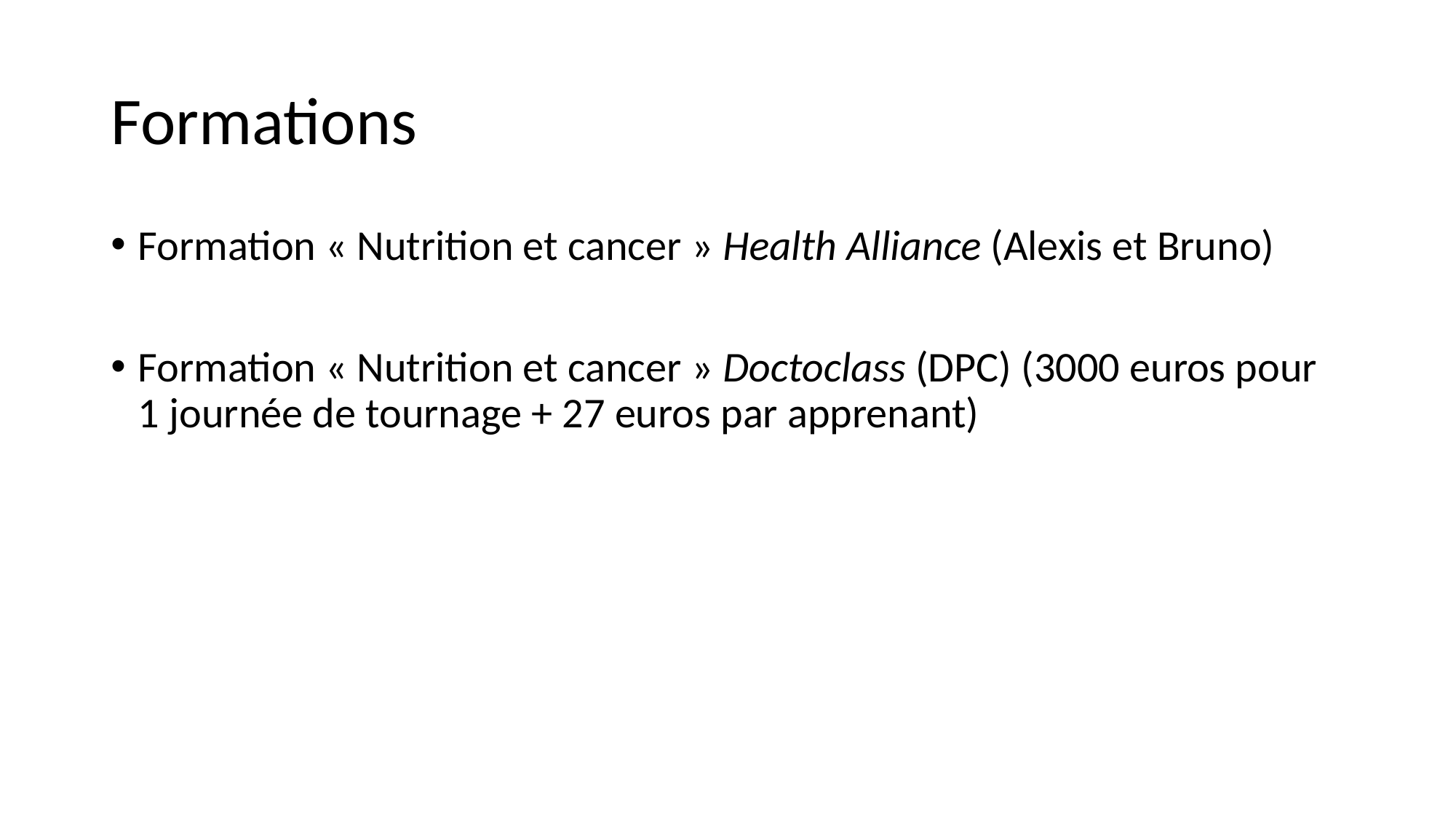

# Formations
Formation « Nutrition et cancer » Health Alliance (Alexis et Bruno)

Formation « Nutrition et cancer » Doctoclass (DPC) (3000 euros pour 1 journée de tournage + 27 euros par apprenant)